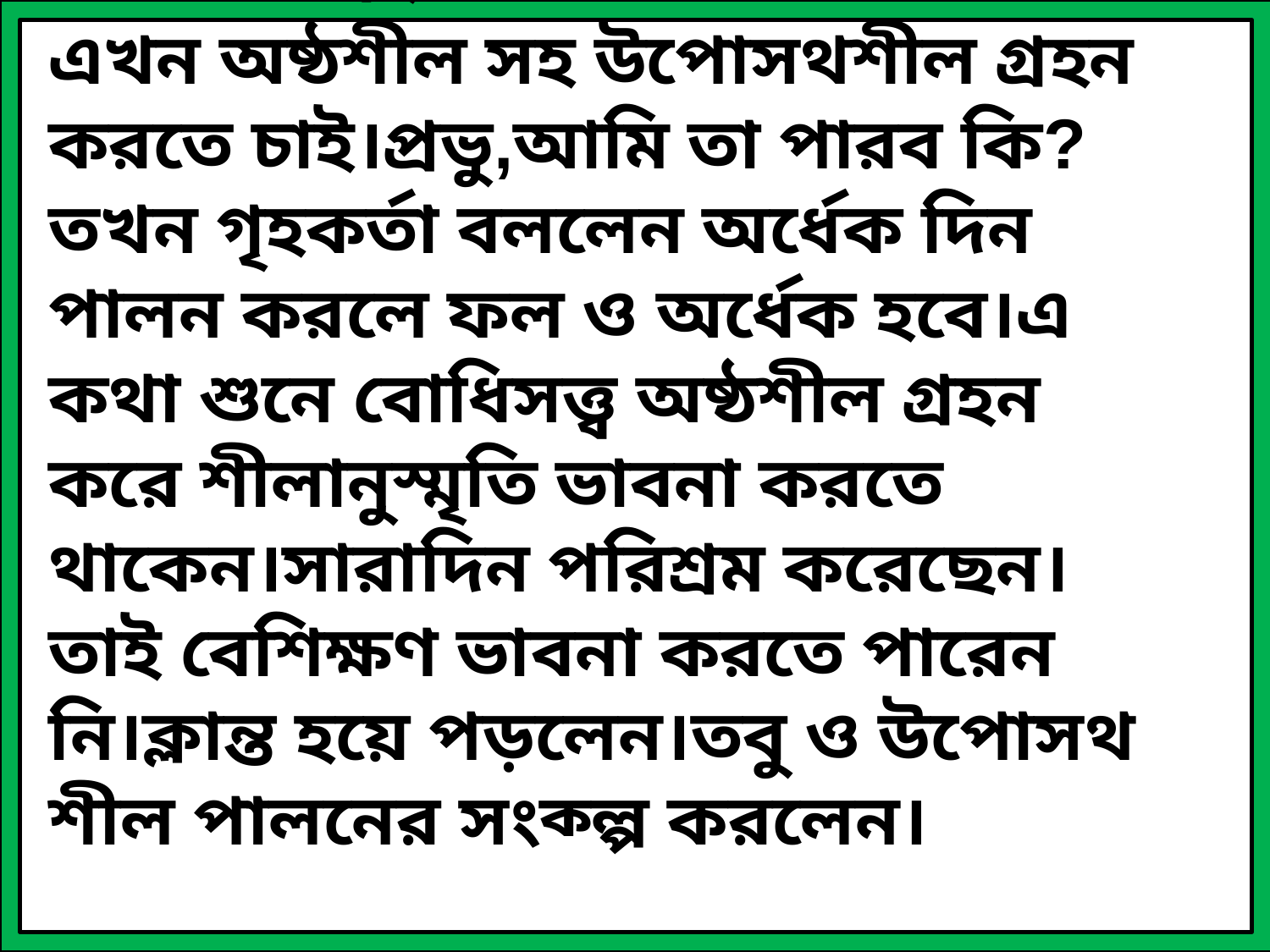

দাসীর মূখে এ কথা শুনে তাঁর পেটের ক্ষুধা উধাও হয়ে গেল।তখন তিনি ভাবলেন,আজ আমিও উপোসব্রত পালন করব।এই বলে তিনি আহার না করে উঠে গেলেন।তারপর গৃহকর্তার নিকট গিয়ে বোধিসত্ত্ব বললেন,প্রভু! আমার ভুল হয়ে গেছে।আজ উপোসথ তা আমি জানতাম না।তাই সকালে উপোসথ গ্রহন করতে পারিনি।আমি এখন অষ্ঠশীল সহ উপোসথশীল গ্রহন করতে চাই।প্রভু,আমি তা পারব কি?তখন গৃহকর্তা বললেন অর্ধেক দিন পালন করলে ফল ও অর্ধেক হবে।এ কথা শুনে বোধিসত্ত্ব অষ্ঠশীল গ্রহন করে শীলানুস্মৃতি ভাবনা করতে থাকেন।সারাদিন পরিশ্রম করেছেন।তাই বেশিক্ষণ ভাবনা করতে পারেন নি।ক্লান্ত হয়ে পড়লেন।তবু ও উপোসথ শীল পালনের সংক্ল্প করলেন।